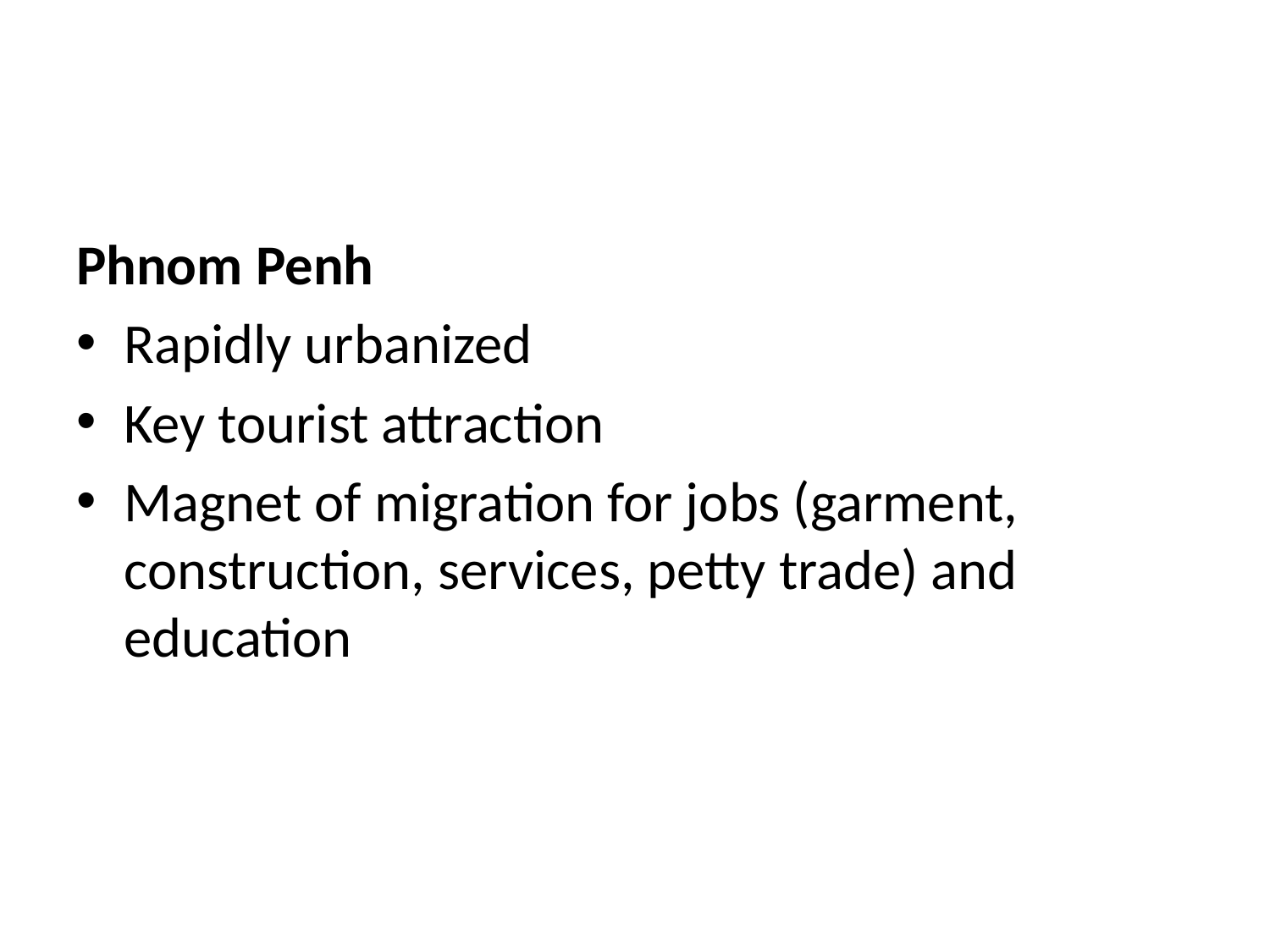

Phnom Penh
Rapidly urbanized
Key tourist attraction
Magnet of migration for jobs (garment, construction, services, petty trade) and education